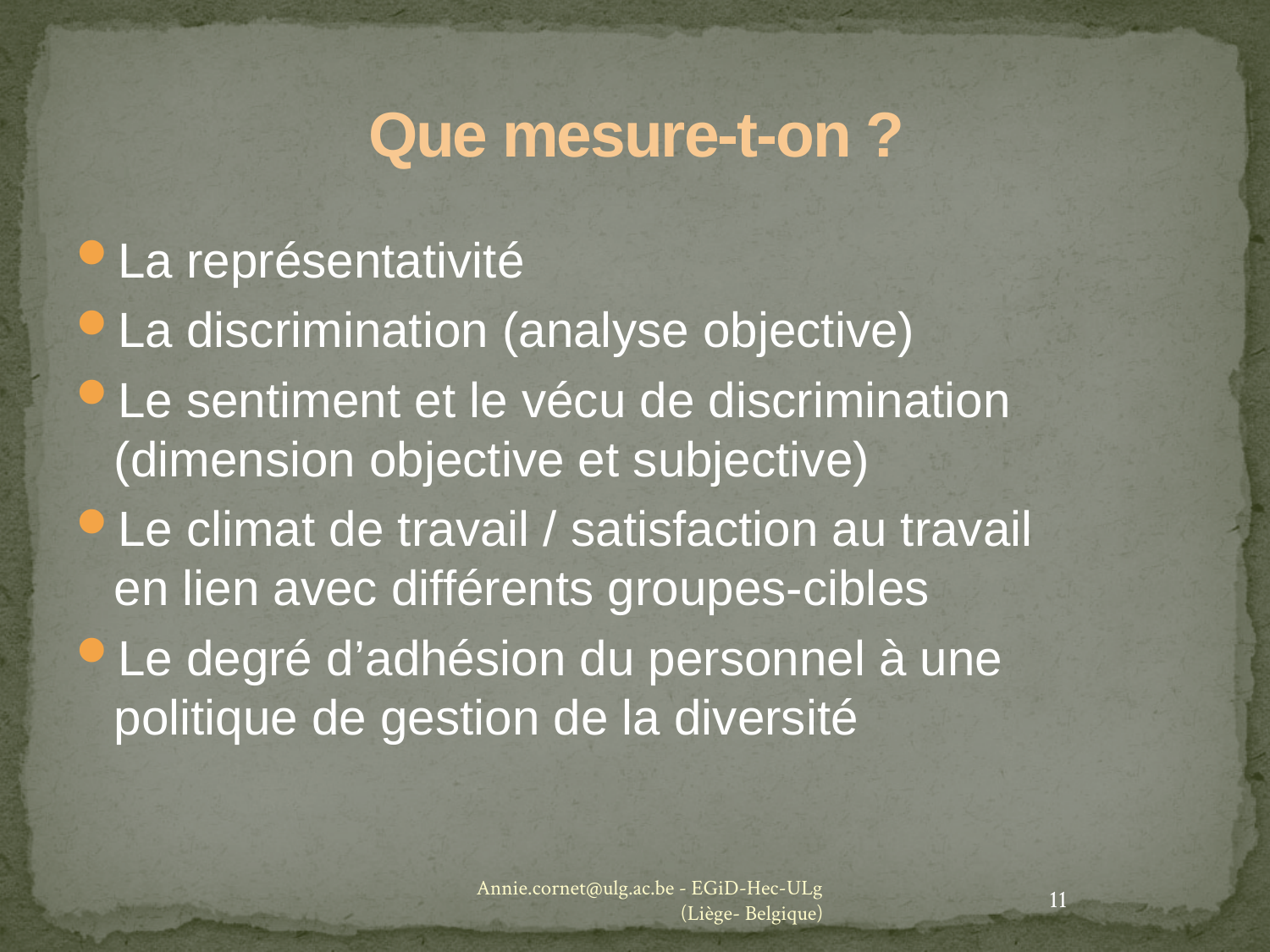

# Que mesure-t-on ?
La représentativité
La discrimination (analyse objective)
Le sentiment et le vécu de discrimination (dimension objective et subjective)
Le climat de travail / satisfaction au travail en lien avec différents groupes-cibles
Le degré d’adhésion du personnel à une politique de gestion de la diversité
Annie.cornet@ulg.ac.be - EGiD-Hec-ULg (Liège- Belgique)
11